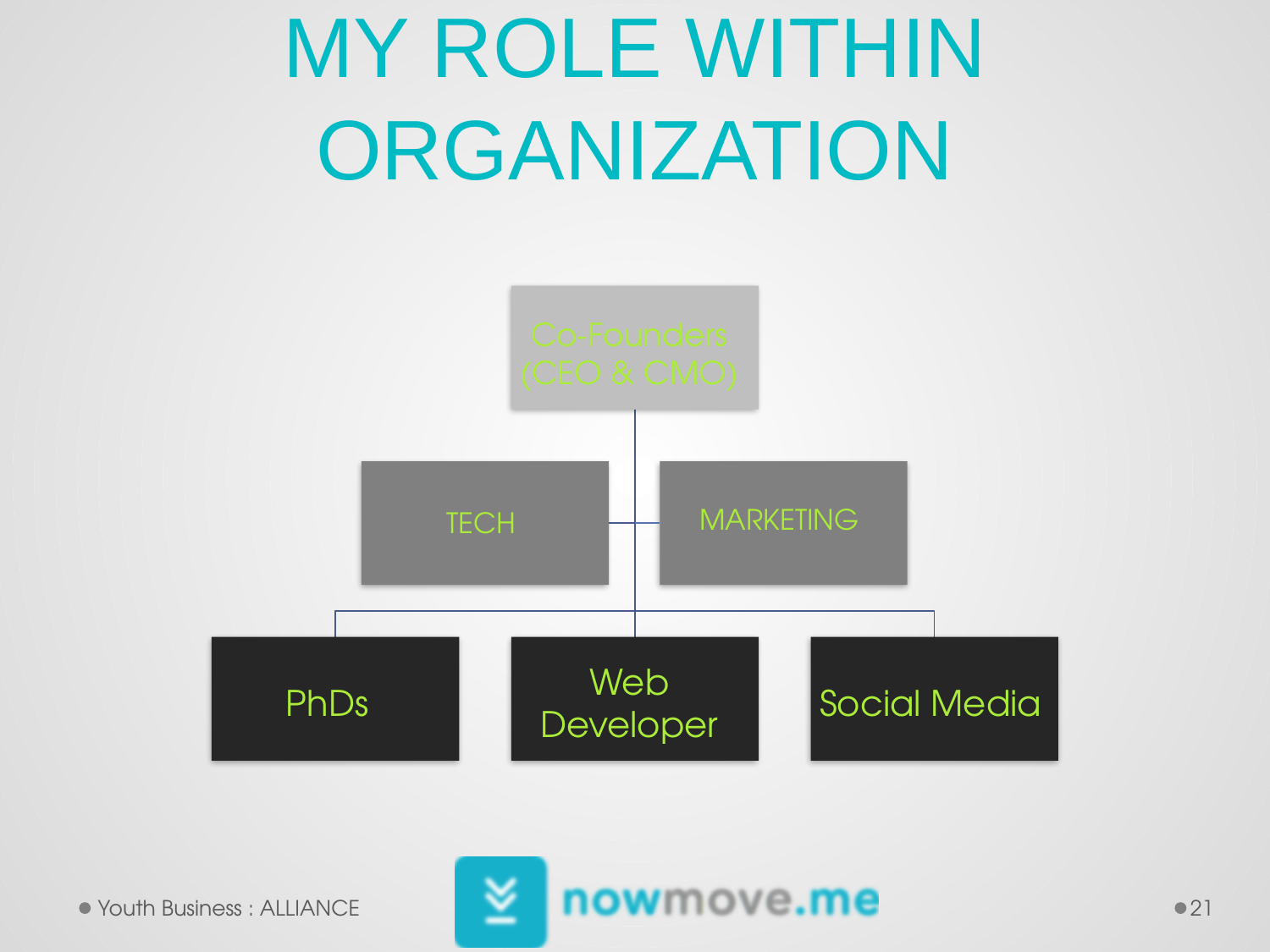

# My role within organization

Co-Founders
(CEO & CMO)

MARKETING

TECH

PhDs
Web Developer
Social Media
Youth Business : ALLIANCE
21